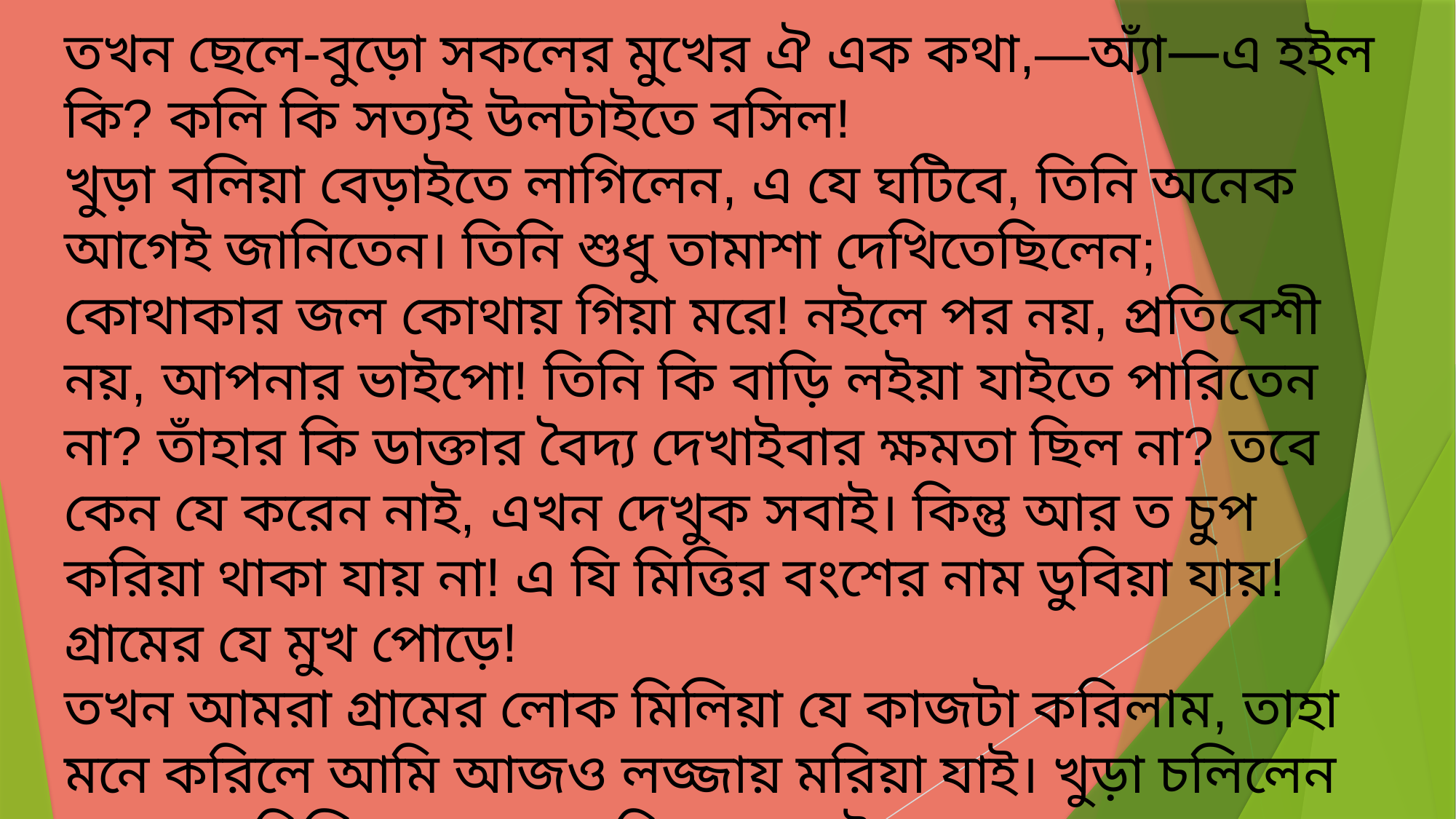

তখন ছেলে-বুড়ো সকলের মুখের ঐ এক কথা,—অ্যাঁ—এ হইল কি? কলি কি সত্যই উলটাইতে বসিল!
খুড়া বলিয়া বেড়াইতে লাগিলেন, এ যে ঘটিবে, তিনি অনেক আগেই জানিতেন। তিনি শুধু তামাশা দেখিতেছিলেন; কোথাকার জল কোথায় গিয়া মরে! নইলে পর নয়, প্রতিবেশী নয়, আপনার ভাইপো! তিনি কি বাড়ি লইয়া যাইতে পারিতেন না? তাঁহার কি ডাক্তার বৈদ্য দেখাইবার ক্ষমতা ছিল না? তবে কেন যে করেন নাই, এখন দেখুক সবাই। কিন্তু আর ত চুপ করিয়া থাকা যায় না! এ যি মিত্তির বংশের নাম ডুবিয়া যায়! গ্রামের যে মুখ পোড়ে!
তখন আমরা গ্রামের লোক মিলিয়া যে কাজটা করিলাম, তাহা মনে করিলে আমি আজও লজ্জায় মরিয়া যাই। খুড়া চলিলেন নালতের মিত্তির-বংশের অভিভাবক হইয়া, আর আমরা দশ-বারোজন সঙ্গে চলিলাম গ্রামের বদন দগ্ধ না হয় এইজন্য।